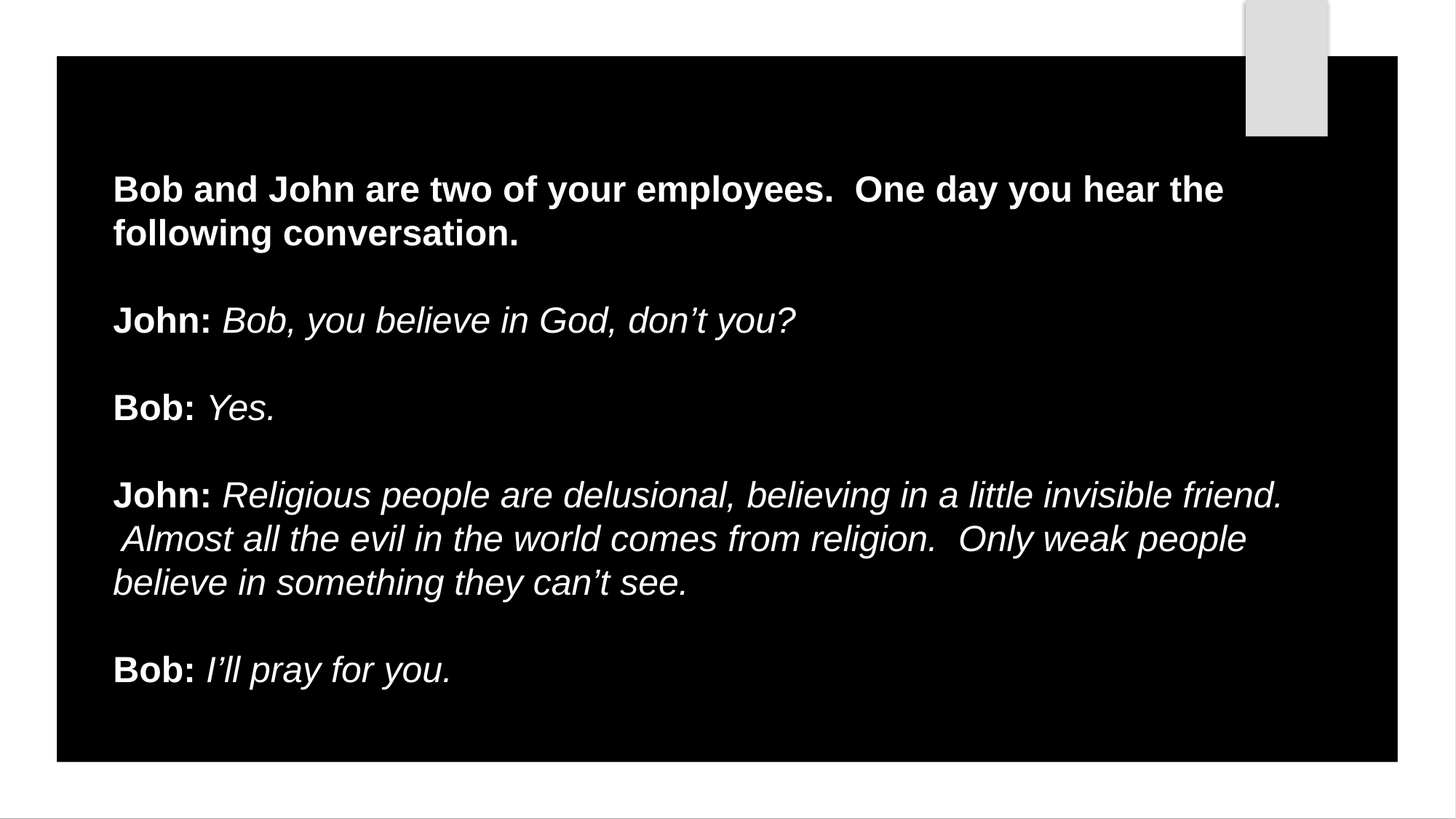

Bob and John are two of your employees.  One day you hear the following conversation.

John: Bob, you believe in God, don’t you?

Bob: Yes.

John: Religious people are delusional, believing in a little invisible friend.  Almost all the evil in the world comes from religion.  Only weak people believe in something they can’t see.

Bob: I’ll pray for you.